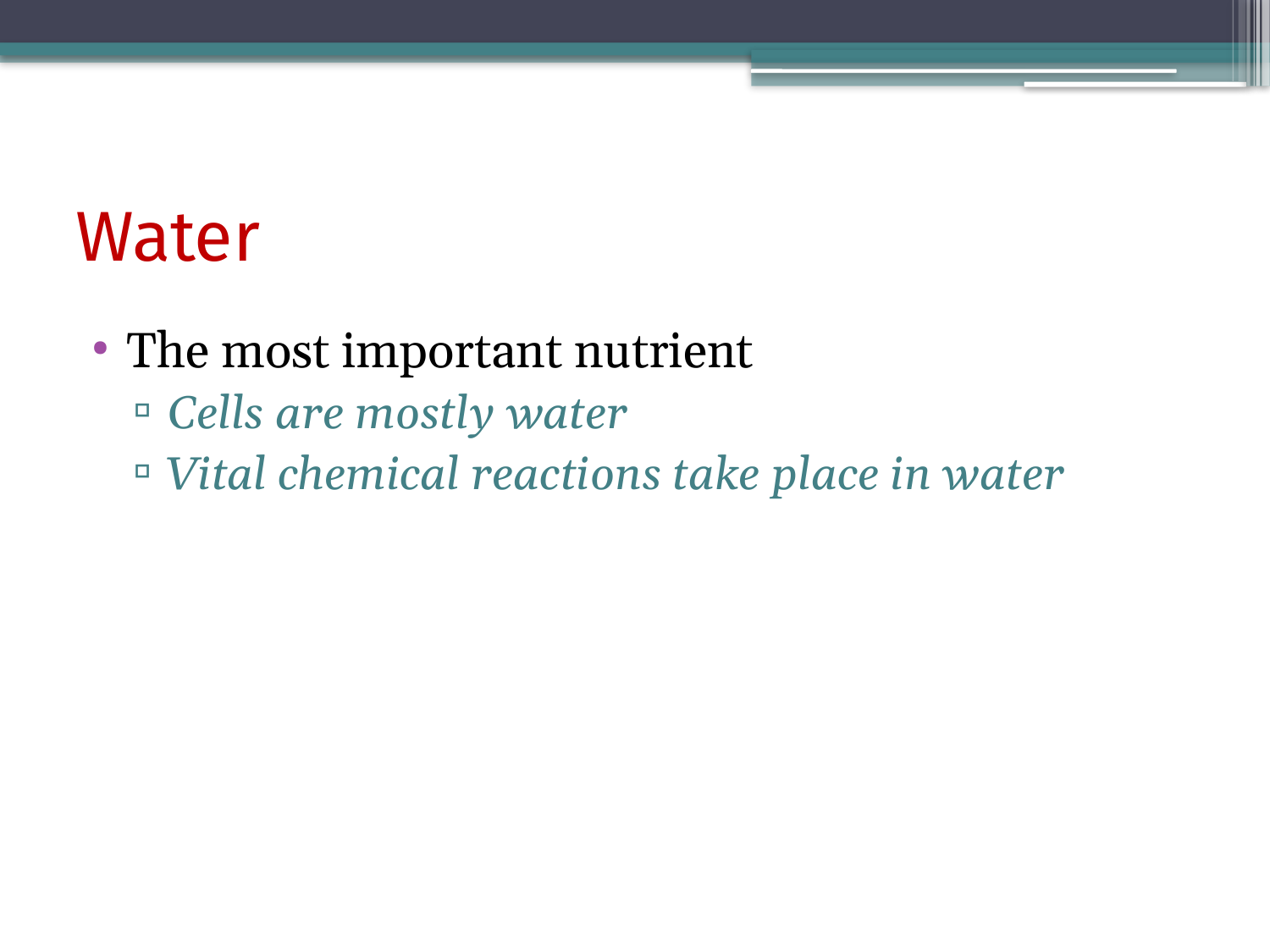

# Water
The most important nutrient
Cells are mostly water
Vital chemical reactions take place in water